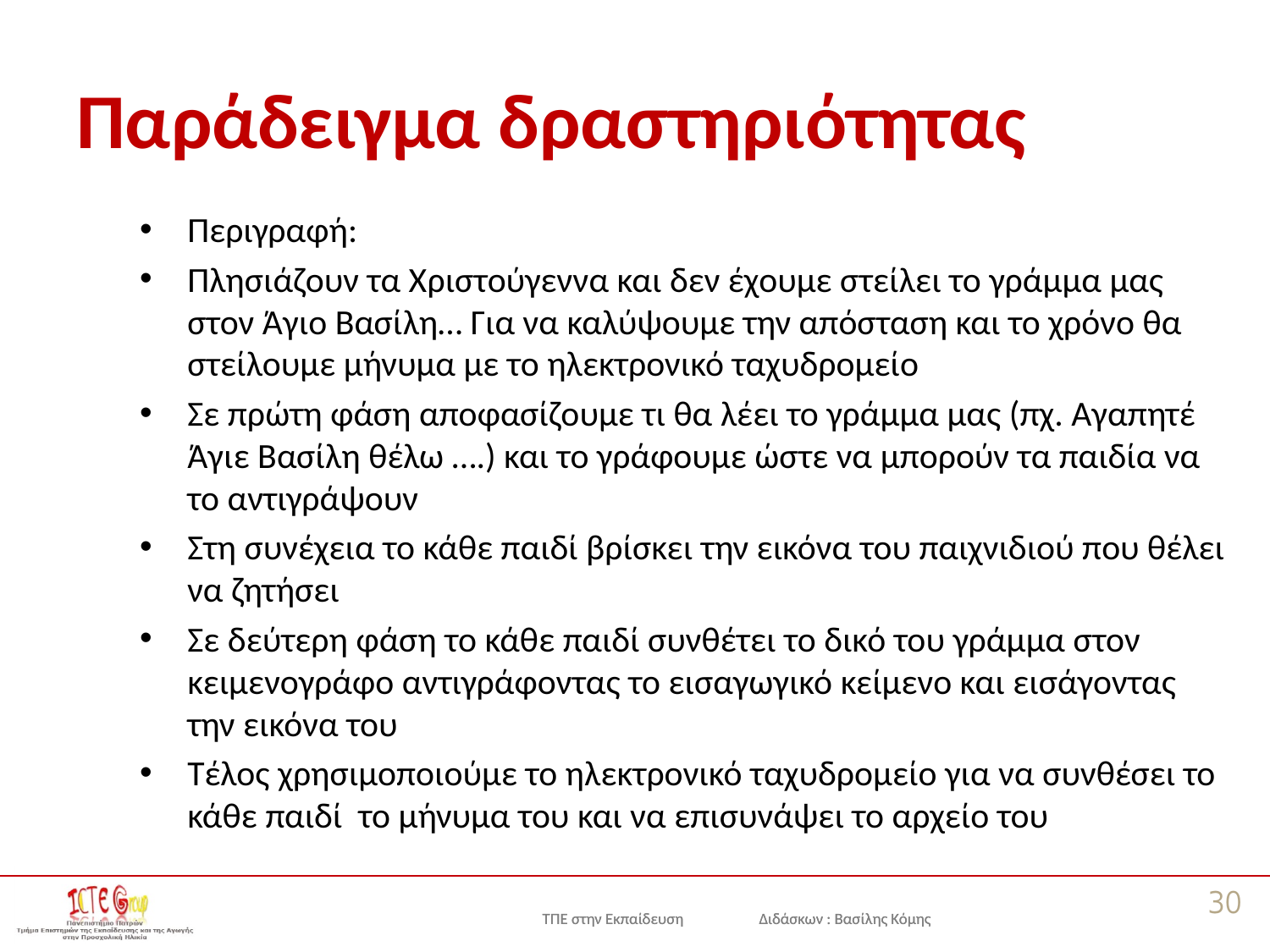

# Παράδειγμα δραστηριότητας
Περιγραφή:
Πλησιάζουν τα Χριστούγεννα και δεν έχουμε στείλει το γράμμα μας στον Άγιο Βασίλη… Για να καλύψουμε την απόσταση και το χρόνο θα στείλουμε μήνυμα με το ηλεκτρονικό ταχυδρομείο
Σε πρώτη φάση αποφασίζουμε τι θα λέει το γράμμα μας (πχ. Αγαπητέ Άγιε Βασίλη θέλω ….) και το γράφουμε ώστε να μπορούν τα παιδία να το αντιγράψουν
Στη συνέχεια το κάθε παιδί βρίσκει την εικόνα του παιχνιδιού που θέλει να ζητήσει
Σε δεύτερη φάση το κάθε παιδί συνθέτει το δικό του γράμμα στον κειμενογράφο αντιγράφοντας το εισαγωγικό κείμενο και εισάγοντας την εικόνα του
Τέλος χρησιμοποιούμε το ηλεκτρονικό ταχυδρομείο για να συνθέσει το κάθε παιδί  το μήνυμα του και να επισυνάψει το αρχείο του

30